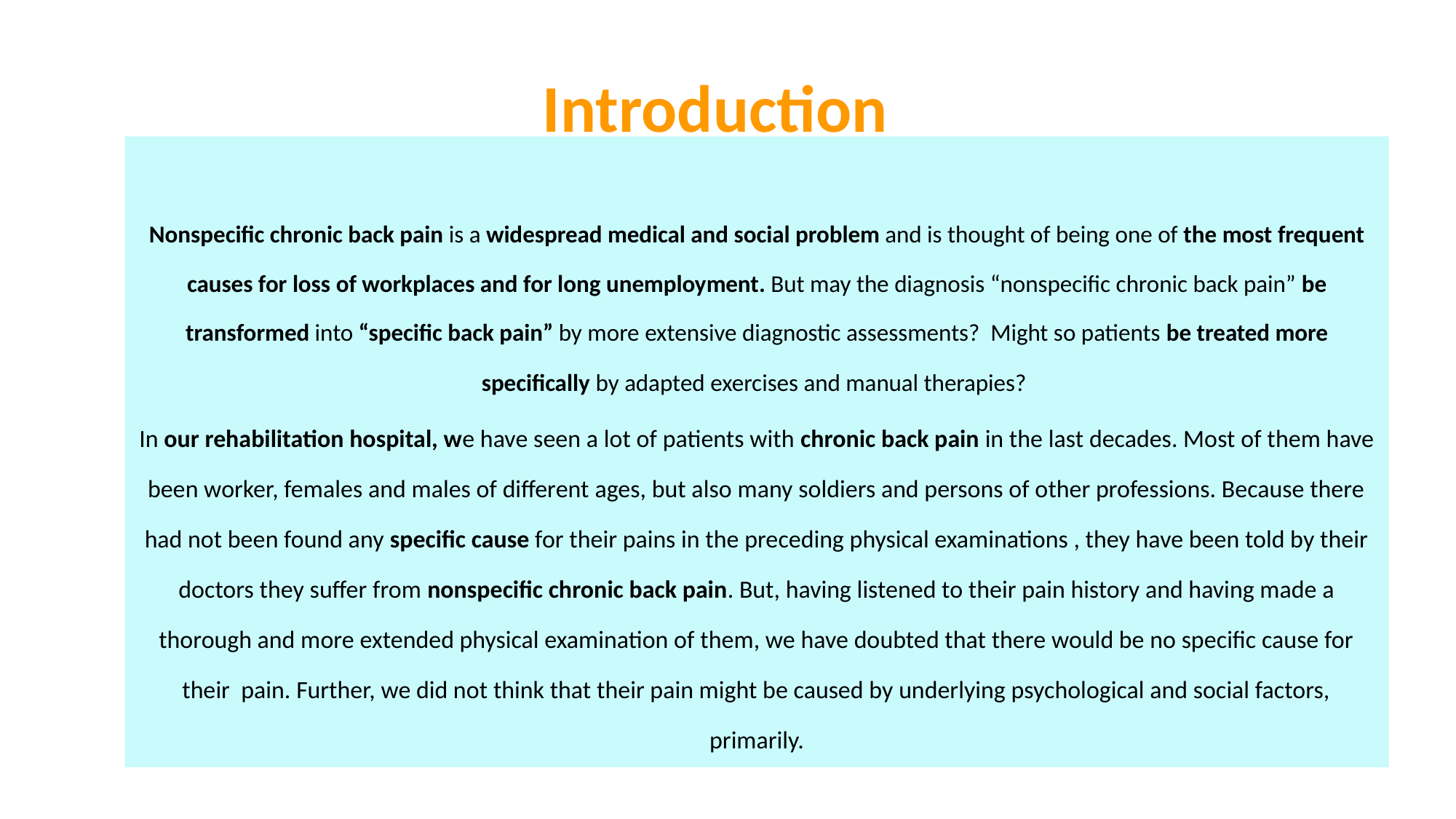

Introduction

Nonspecific chronic back pain is a widespread medical and social problem and is thought of being one of the most frequent causes for loss of workplaces and for long unemployment. But may the diagnosis “nonspecific chronic back pain” be transformed into “specific back pain” by more extensive diagnostic assessments?  Might so patients be treated more specifically by adapted exercises and manual therapies?
In our rehabilitation hospital, we have seen a lot of patients with chronic back pain in the last decades. Most of them have been worker, females and males of different ages, but also many soldiers and persons of other professions. Because there had not been found any specific cause for their pains in the preceding physical examinations , they have been told by their doctors they suffer from nonspecific chronic back pain. But, having listened to their pain history and having made a thorough and more extended physical examination of them, we have doubted that there would be no specific cause for their  pain. Further, we did not think that their pain might be caused by underlying psychological and social factors, primarily.